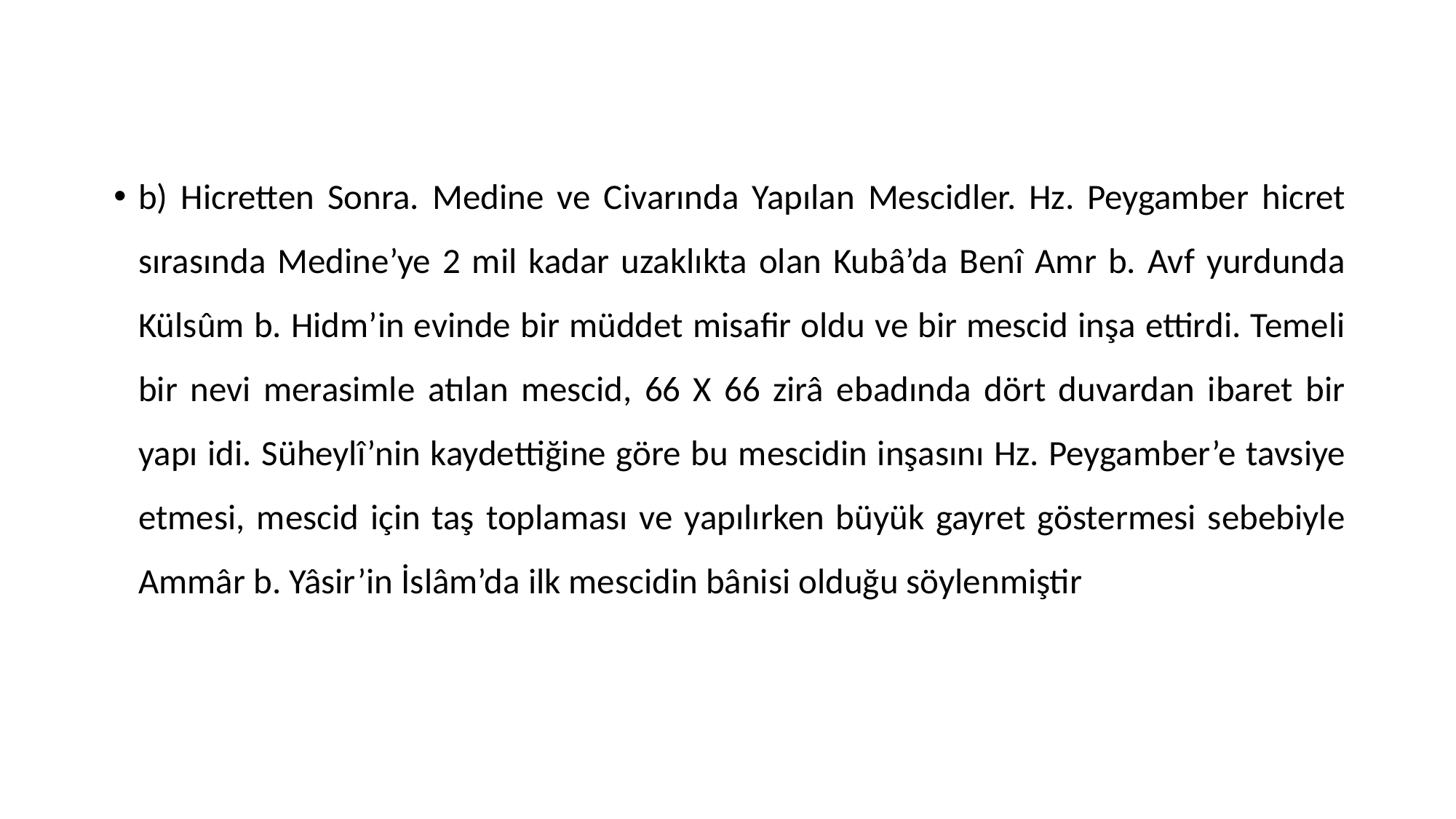

b) Hicretten Sonra. Medine ve Civarında Yapılan Mescidler. Hz. Peygamber hicret sırasında Medine’ye 2 mil kadar uzaklıkta olan Kubâ’da Benî Amr b. Avf yurdunda Külsûm b. Hidm’in evinde bir müddet misafir oldu ve bir mescid inşa ettirdi. Temeli bir nevi merasimle atılan mescid, 66 X 66 zirâ ebadında dört duvardan ibaret bir yapı idi. Süheylî’nin kaydettiğine göre bu mescidin inşasını Hz. Peygamber’e tavsiye etmesi, mescid için taş toplaması ve yapılırken büyük gayret göstermesi sebebiyle Ammâr b. Yâsir’in İslâm’da ilk mescidin bânisi olduğu söylenmiştir